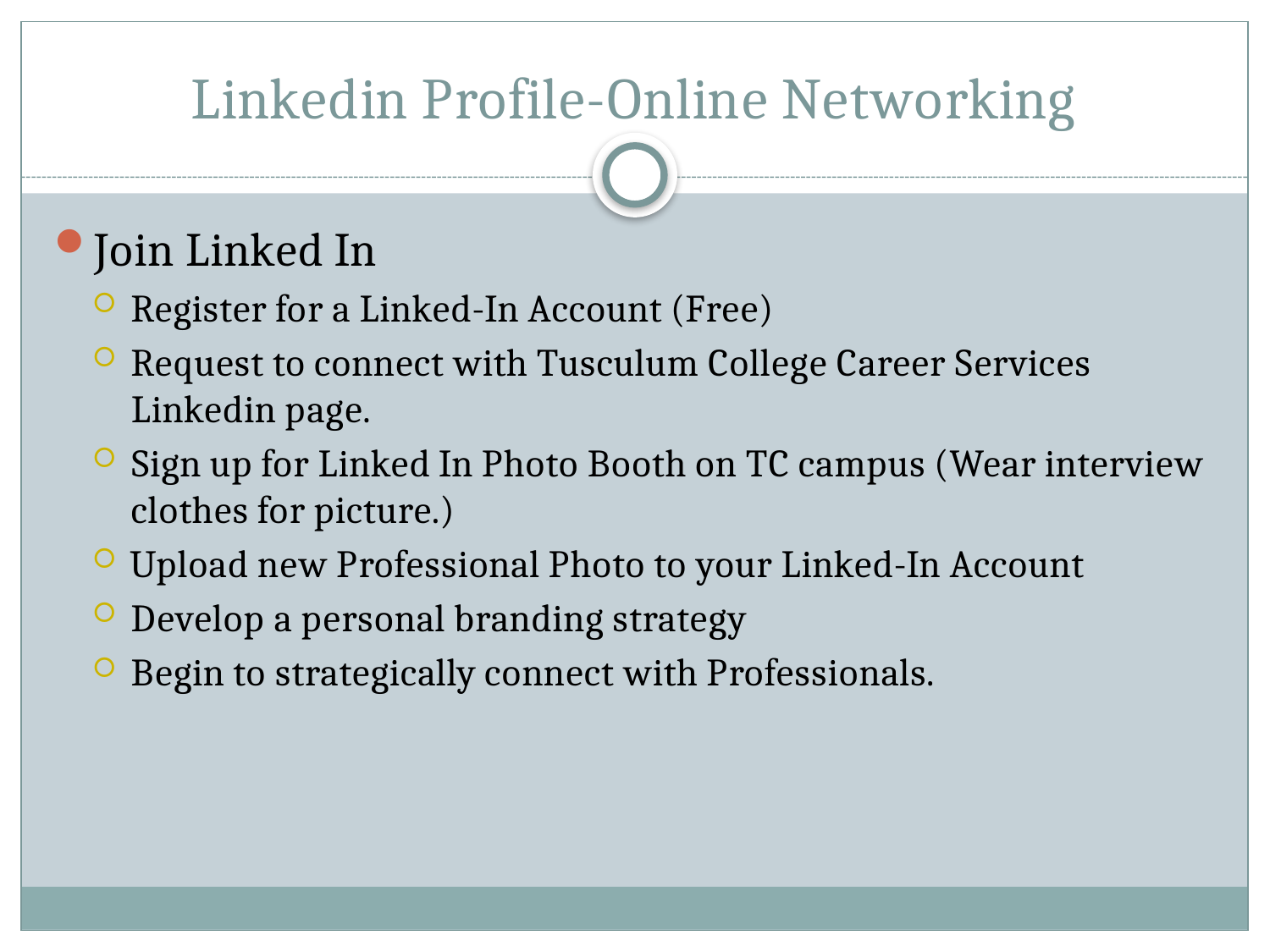

# Linkedin Profile-Online Networking
Join Linked In
Register for a Linked-In Account (Free)
Request to connect with Tusculum College Career Services Linkedin page.
Sign up for Linked In Photo Booth on TC campus (Wear interview clothes for picture.)
Upload new Professional Photo to your Linked-In Account
Develop a personal branding strategy
Begin to strategically connect with Professionals.